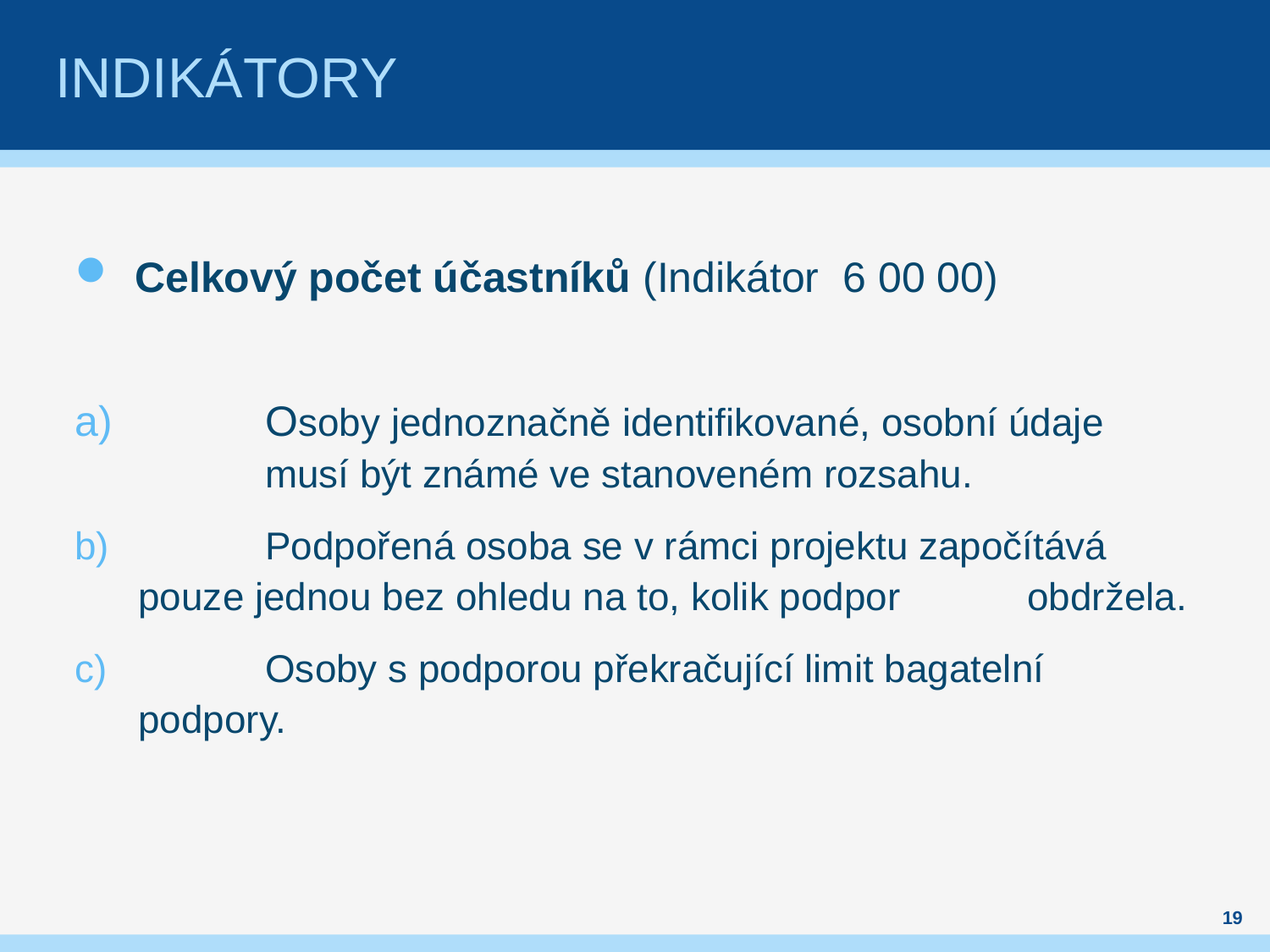

# Indikátory
Celkový počet účastníků (Indikátor  6 00 00)

	Osoby jednoznačně identifikované, osobní údaje
	musí být známé ve stanoveném rozsahu.
	Podpořená osoba se v rámci projektu započítává 	pouze jednou bez ohledu na to, kolik podpor 	obdržela.
	Osoby s podporou překračující limit bagatelní   	podpory.

19